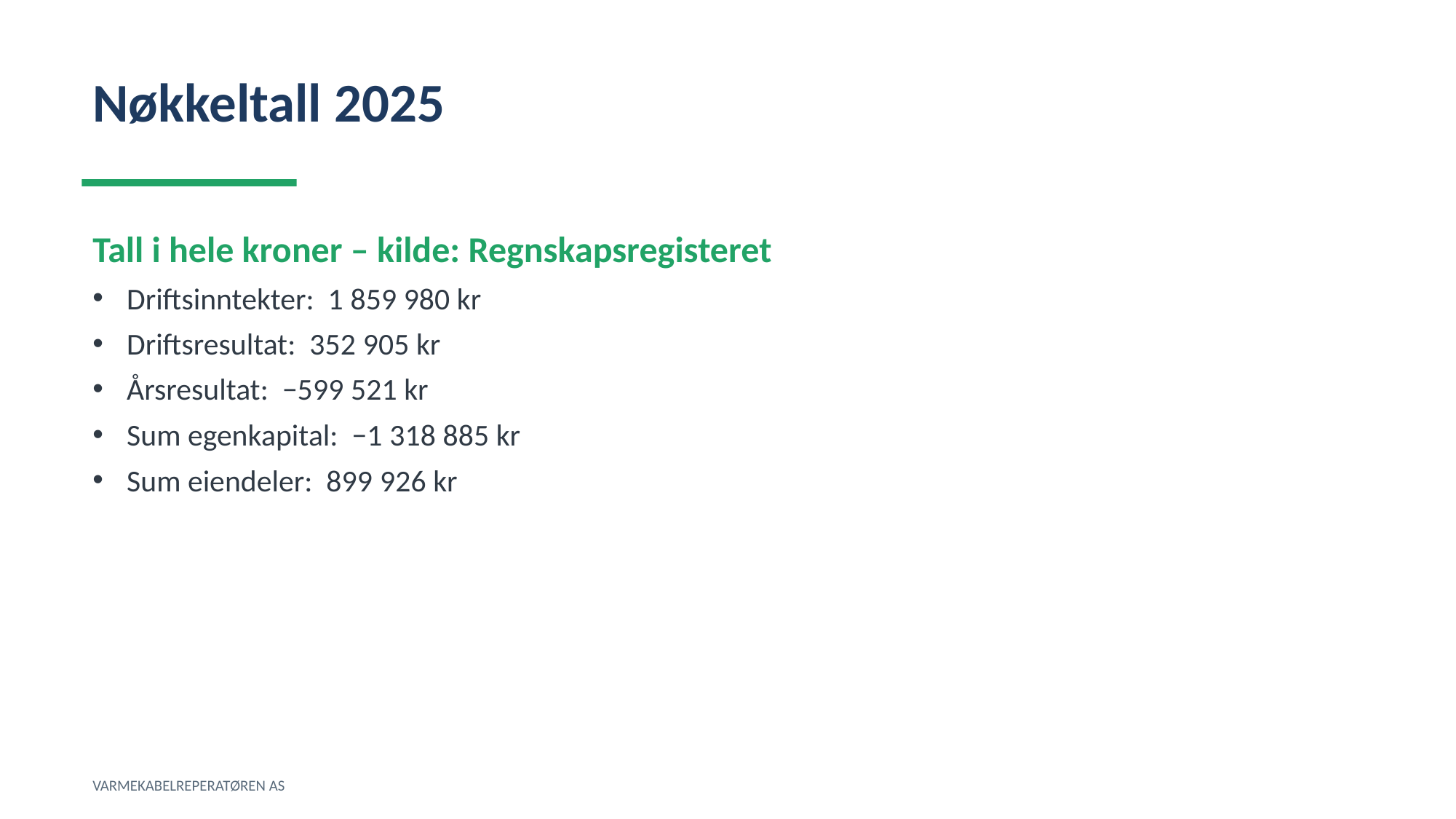

Nøkkeltall 2025

Tall i hele kroner – kilde: Regnskapsregisteret
Driftsinntekter:  1 859 980 kr
Driftsresultat:  352 905 kr
Årsresultat:  −599 521 kr
Sum egenkapital:  −1 318 885 kr
Sum eiendeler:  899 926 kr
VARMEKABELREPERATØREN AS